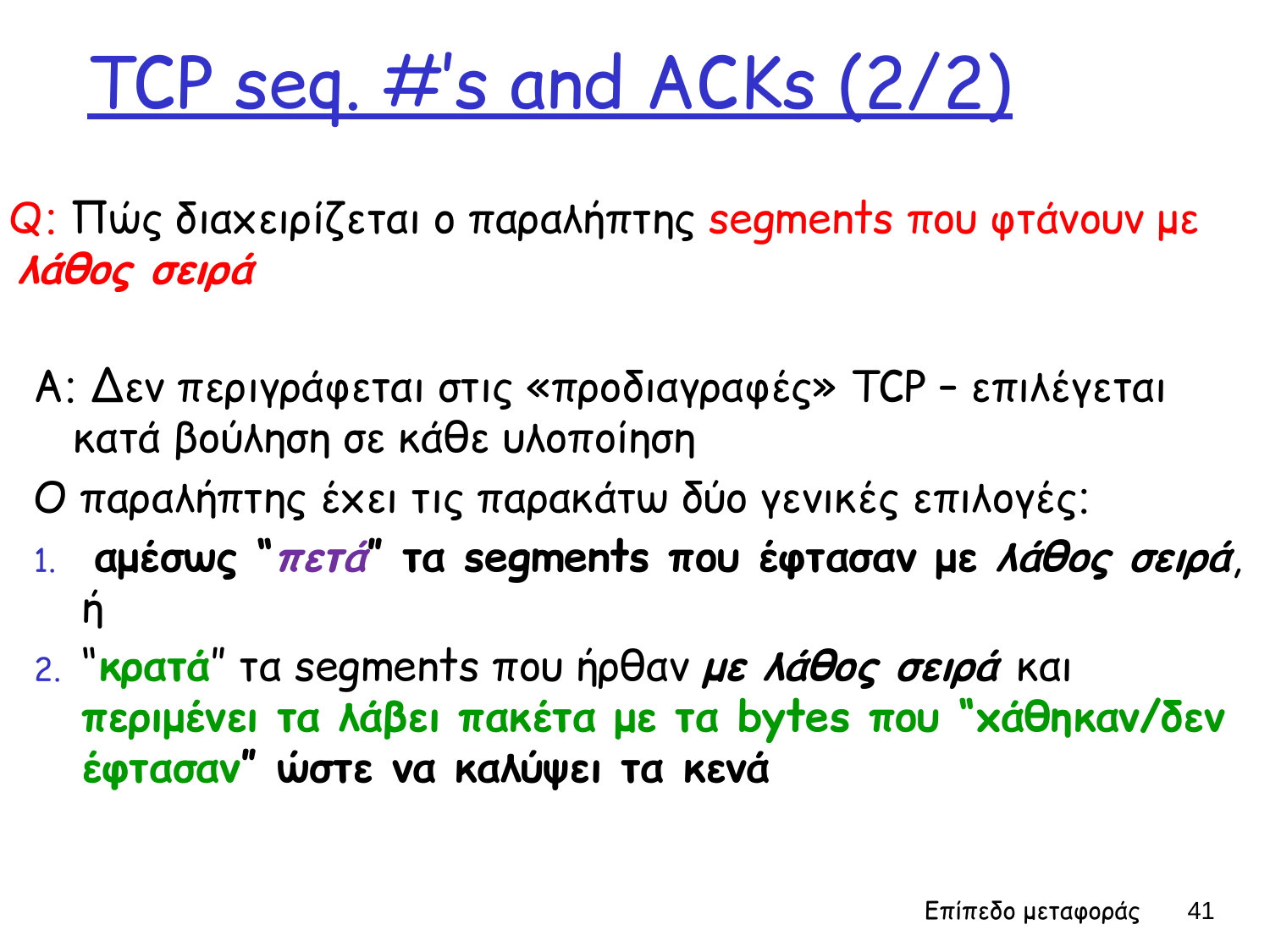

# TCP seq. #’s and ACKs (2/2)

   Q: Πώς διαχειρίζεται ο παραλήπτης segments που φτάνουν με λάθος σειρά

A: Δεν περιγράφεται στις «προδιαγραφές» TCP – επιλέγεται κατά βούληση σε κάθε υλοποίηση
Ο παραλήπτης έχει τις παρακάτω δύο γενικές επιλογές:
 αμέσως “πετά” τα segments που έφτασαν με λάθος σειρά, ή
“κρατά” τα segments που ήρθαν με λάθος σειρά και περιμένει τα λάβει πακέτα με τα bytes που “χάθηκαν/δεν έφτασαν” ώστε να καλύψει τα κενά

Επίπεδο μεταφοράς
41